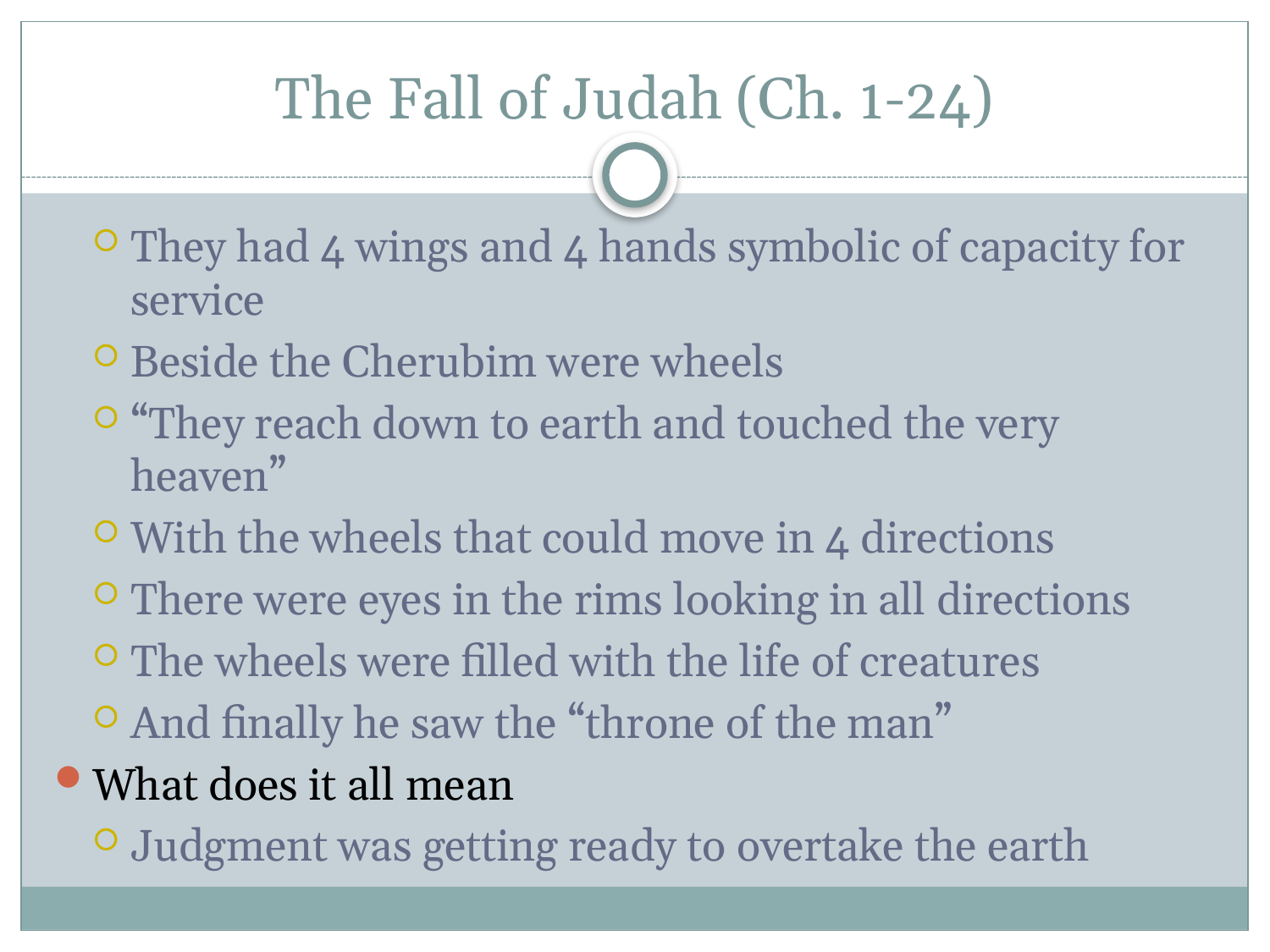

# The Fall of Judah (Ch. 1-24)
They had 4 wings and 4 hands symbolic of capacity for service
Beside the Cherubim were wheels
“They reach down to earth and touched the very heaven”
With the wheels that could move in 4 directions
There were eyes in the rims looking in all directions
The wheels were filled with the life of creatures
And finally he saw the “throne of the man”
What does it all mean
Judgment was getting ready to overtake the earth